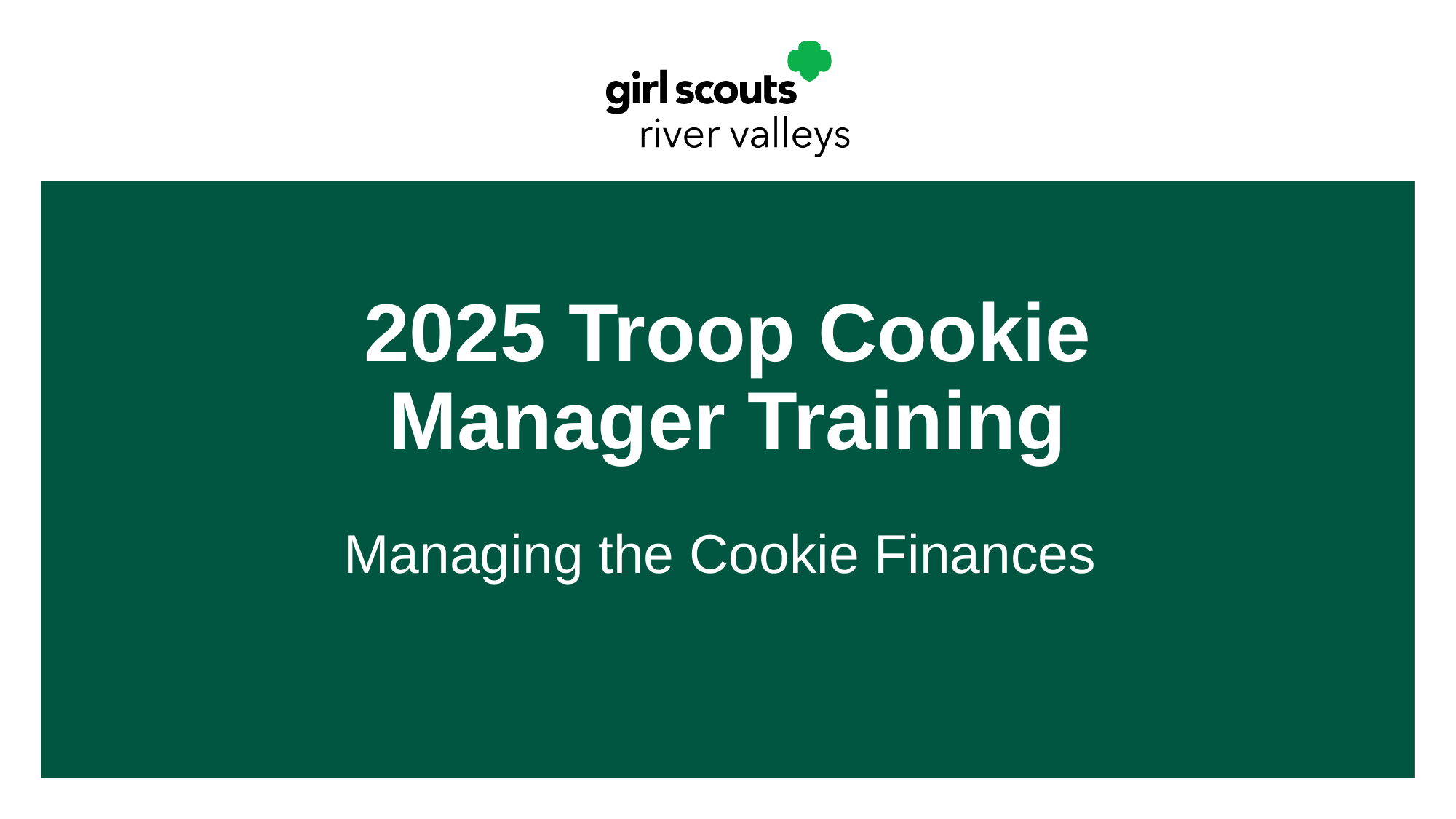

2025 Troop Cookie Manager Training

Managing the Cookie Finances